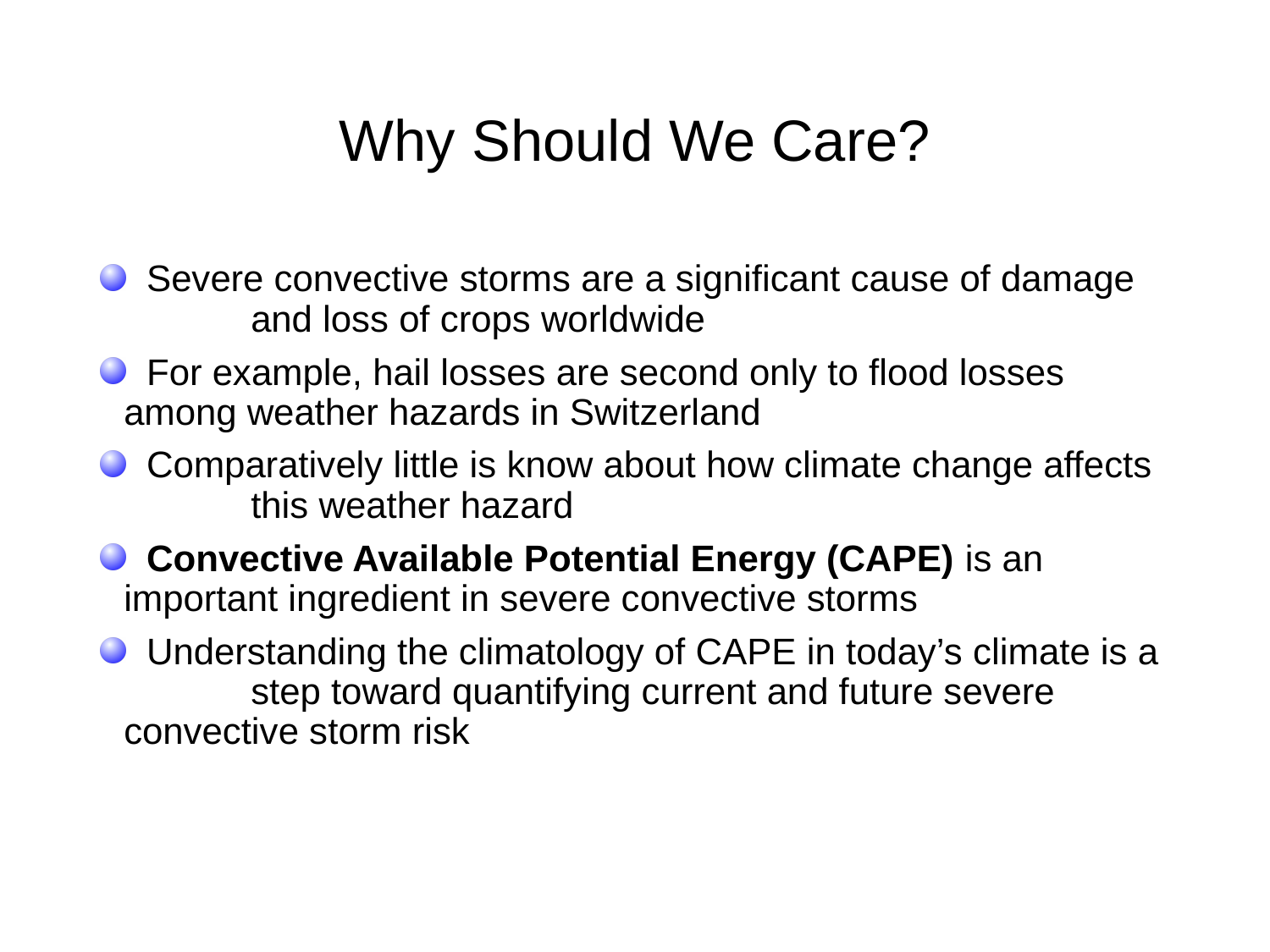

# Why Should We Care?
  Severe convective storms are a significant cause of damage 	and loss of crops worldwide
  For example, hail losses are second only to flood losses 	among weather hazards in Switzerland
  Comparatively little is know about how climate change affects 	this weather hazard
  Convective Available Potential Energy (CAPE) is an 	important ingredient in severe convective storms
  Understanding the climatology of CAPE in today’s climate is a 	step toward quantifying current and future severe 	convective storm risk